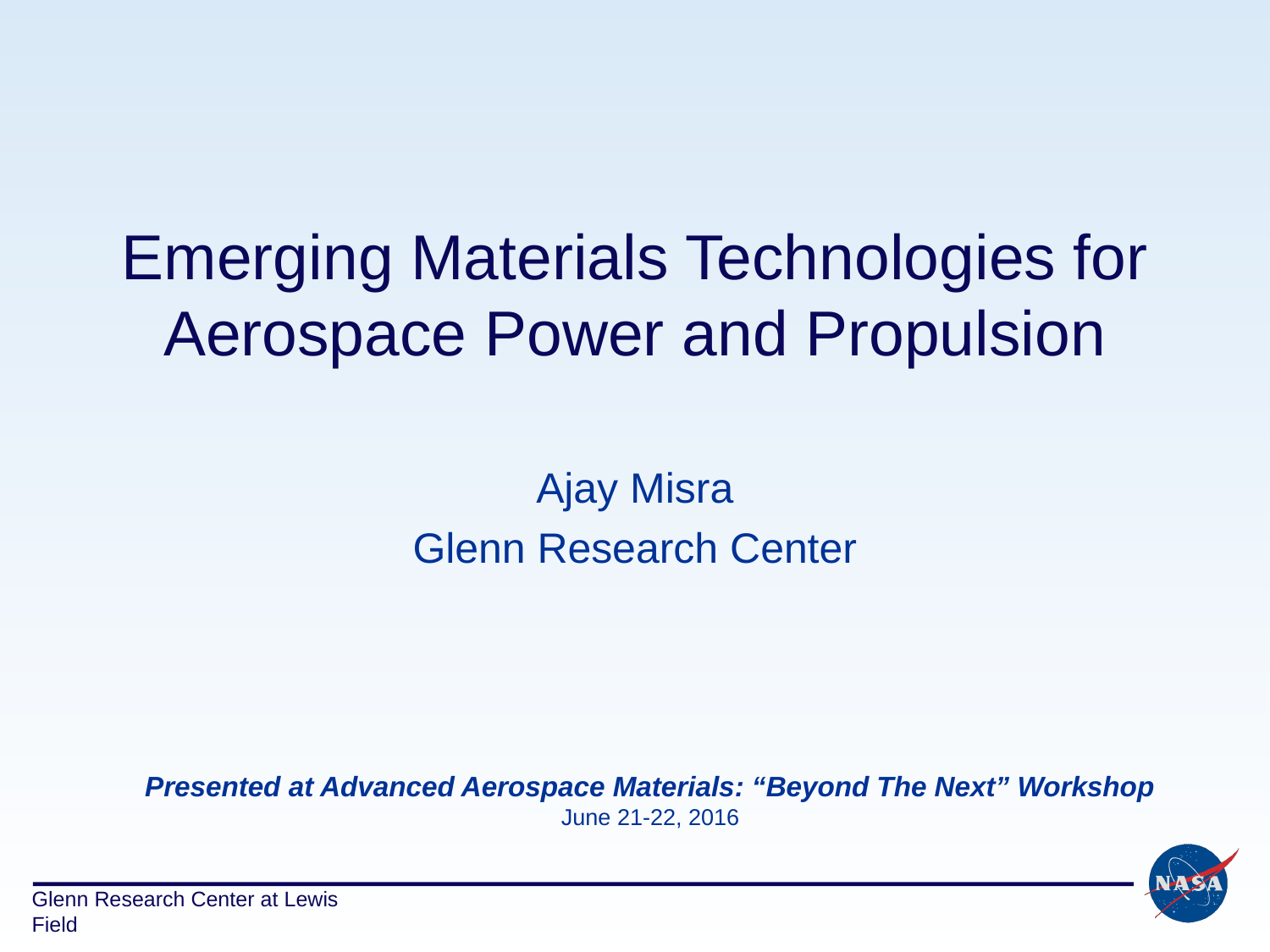

# Emerging Materials Technologies for Aerospace Power and Propulsion
Ajay Misra
Glenn Research Center

Presented at Advanced Aerospace Materials: “Beyond The Next” Workshop
June 21-22, 2016